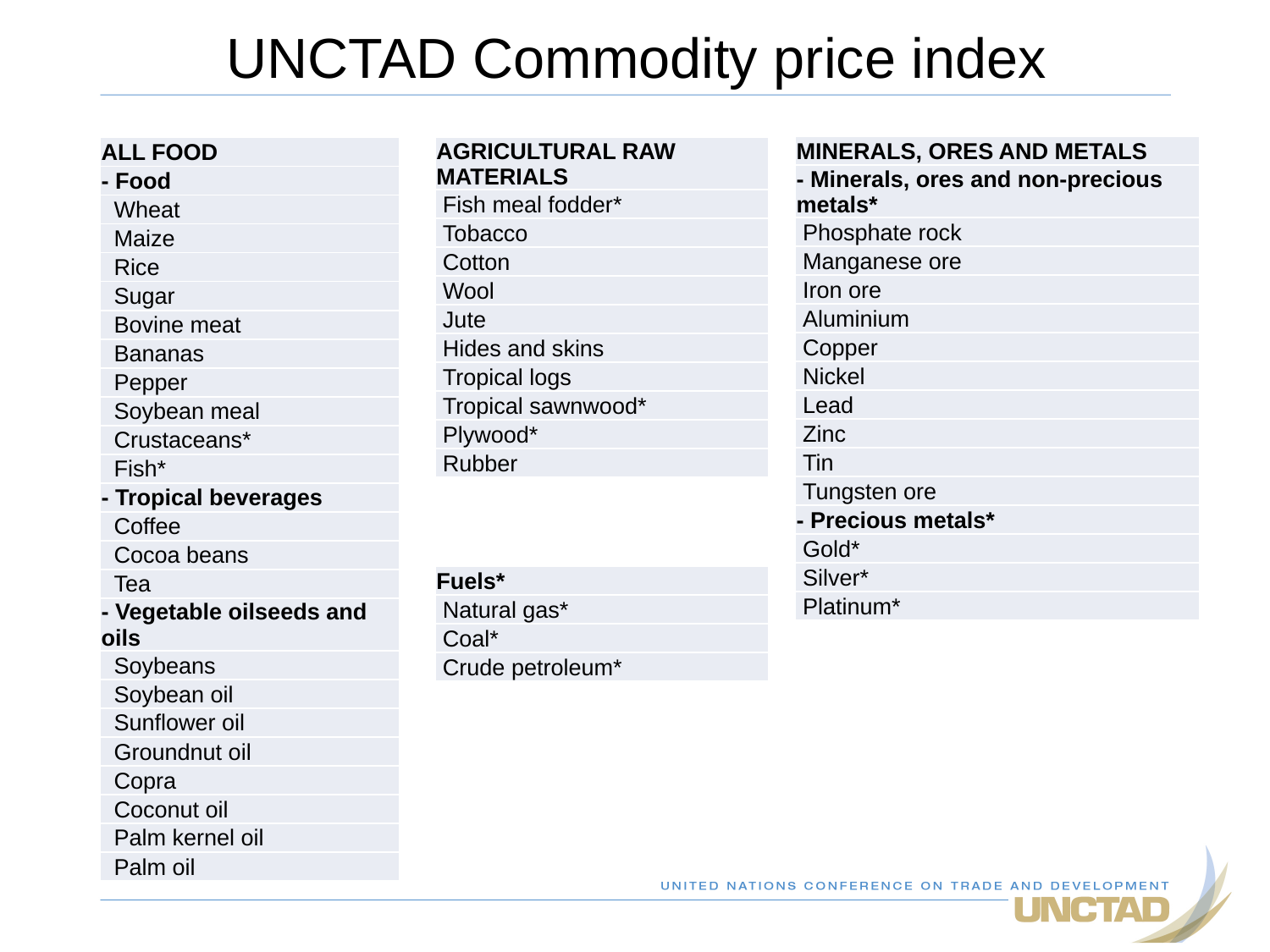

# UNCTAD Commodity price index
| MINERALS, ORES AND METALS |
| --- |
| - Minerals, ores and non-precious metals\* |
| Phosphate rock |
| Manganese ore |
| Iron ore |
| Aluminium |
| Copper |
| Nickel |
| Lead |
| Zinc |
| Tin |
| Tungsten ore |
| - Precious metals\* |
| Gold\* |
| Silver\* |
| Platinum\* |
| AGRICULTURAL RAW MATERIALS |
| --- |
| Fish meal fodder\* |
| Tobacco |
| Cotton |
| Wool |
| Jute |
| Hides and skins |
| Tropical logs |
| Tropical sawnwood\* |
| Plywood\* |
| Rubber |
| ALL FOOD |
| --- |
| - Food |
| Wheat |
| Maize |
| Rice |
| Sugar |
| Bovine meat |
| Bananas |
| Pepper |
| Soybean meal |
| Crustaceans\* |
| Fish\* |
| - Tropical beverages |
| Coffee |
| Cocoa beans |
| Tea |
| - Vegetable oilseeds and oils |
| Soybeans |
| Soybean oil |
| Sunflower oil |
| Groundnut oil |
| Copra |
| Coconut oil |
| Palm kernel oil |
| Palm oil |
| Fuels\* |
| --- |
| Natural gas\* |
| Coal\* |
| Crude petroleum\* |